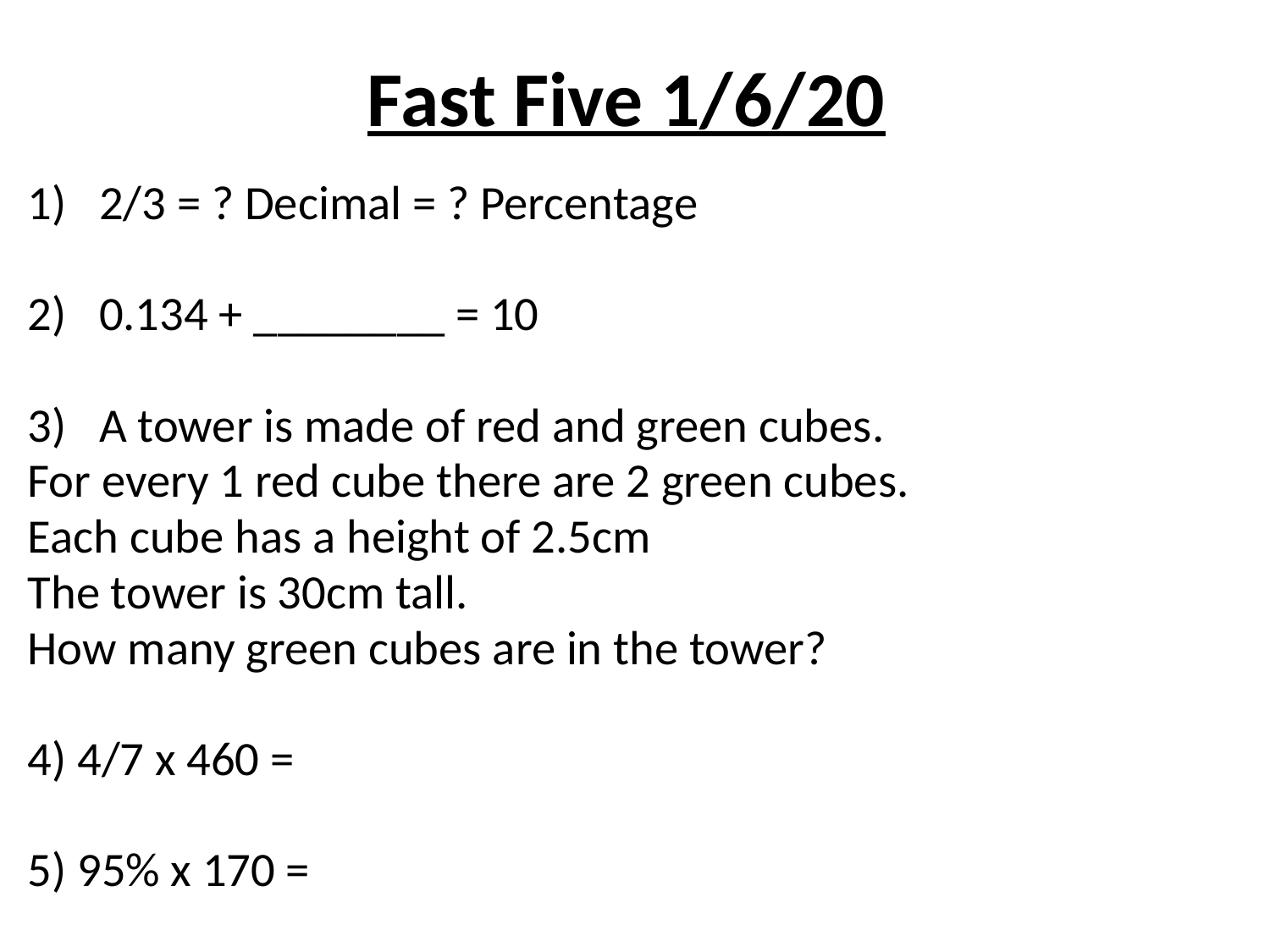

# Fast Five 1/6/20
2/3 = ? Decimal = ? Percentage

0.134 + ________ = 10

A tower is made of red and green cubes.
For every 1 red cube there are 2 green cubes.
Each cube has a height of 2.5cm
The tower is 30cm tall.
How many green cubes are in the tower?

4) 4/7 x 460 =

5) 95% x 170 =